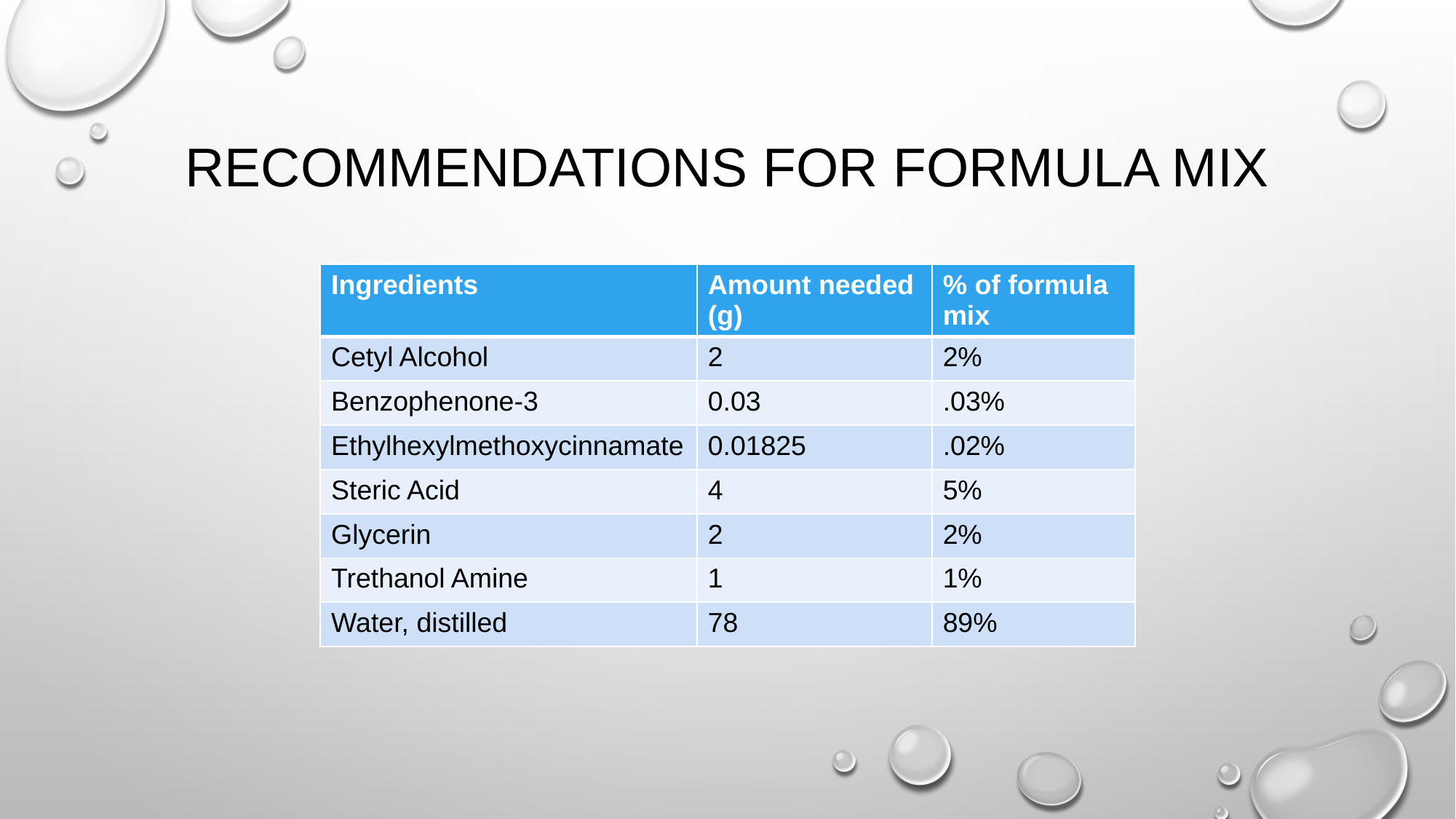

# Recommendations for formula mix
| Ingredients | Amount needed (g) | % of formula mix |
| --- | --- | --- |
| Cetyl Alcohol | 2 | 2% |
| Benzophenone-3 | 0.03 | .03% |
| Ethylhexylmethoxycinnamate | 0.01825 | .02% |
| Steric Acid | 4 | 5% |
| Glycerin | 2 | 2% |
| Trethanol Amine | 1 | 1% |
| Water, distilled | 78 | 89% |